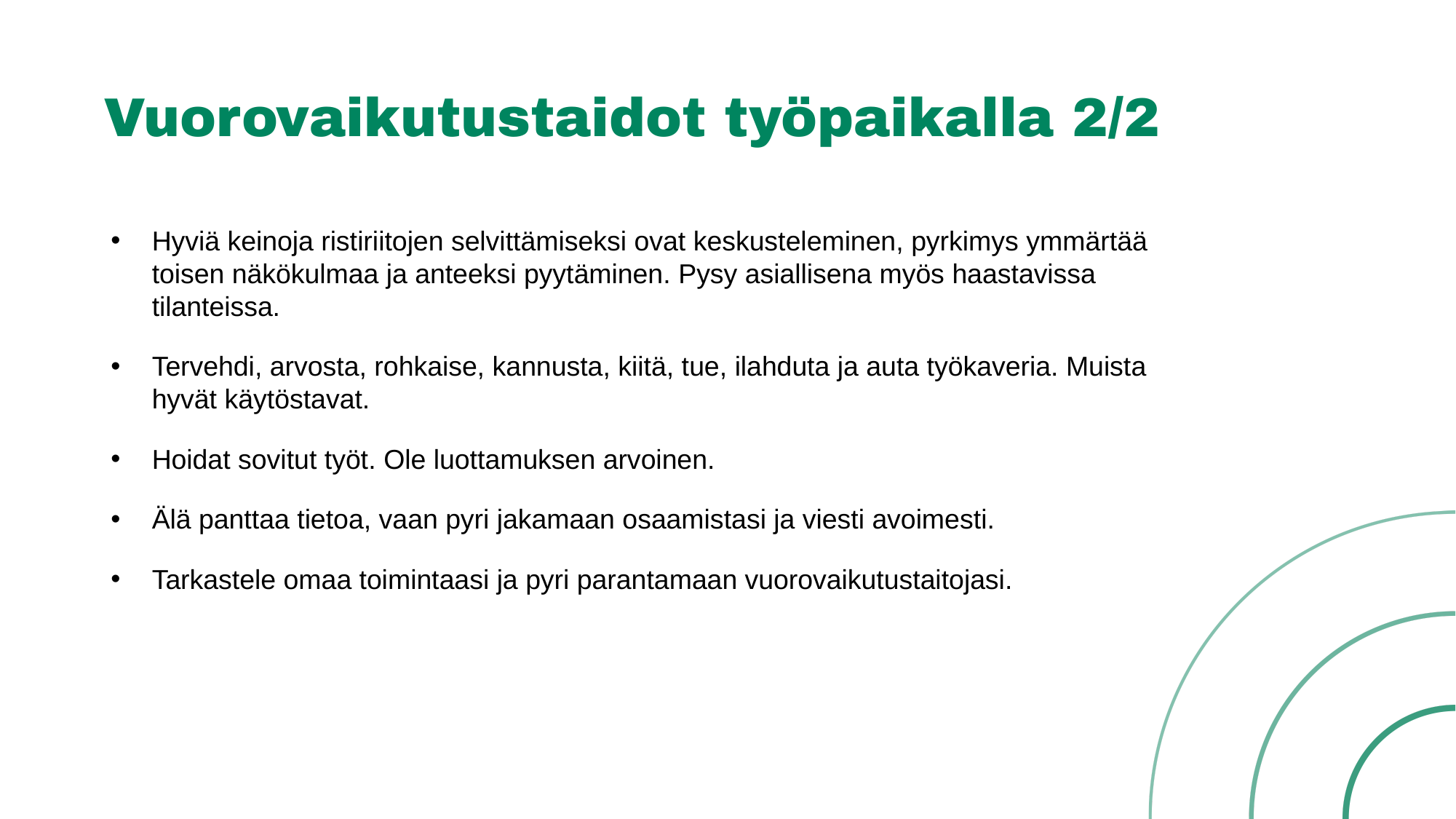

# Vuorovaikutustaidot työpaikalla 2/2
Hyviä keinoja ristiriitojen selvittämiseksi ovat keskusteleminen, pyrkimys ymmärtää toisen näkökulmaa ja anteeksi pyytäminen. Pysy asiallisena myös haastavissa tilanteissa.
Tervehdi, arvosta, rohkaise, kannusta, kiitä, tue, ilahduta ja auta työkaveria. Muista hyvät käytöstavat.
Hoidat sovitut työt. Ole luottamuksen arvoinen.
Älä panttaa tietoa, vaan pyri jakamaan osaamistasi ja viesti avoimesti.
Tarkastele omaa toimintaasi ja pyri parantamaan vuorovaikutustaitojasi.